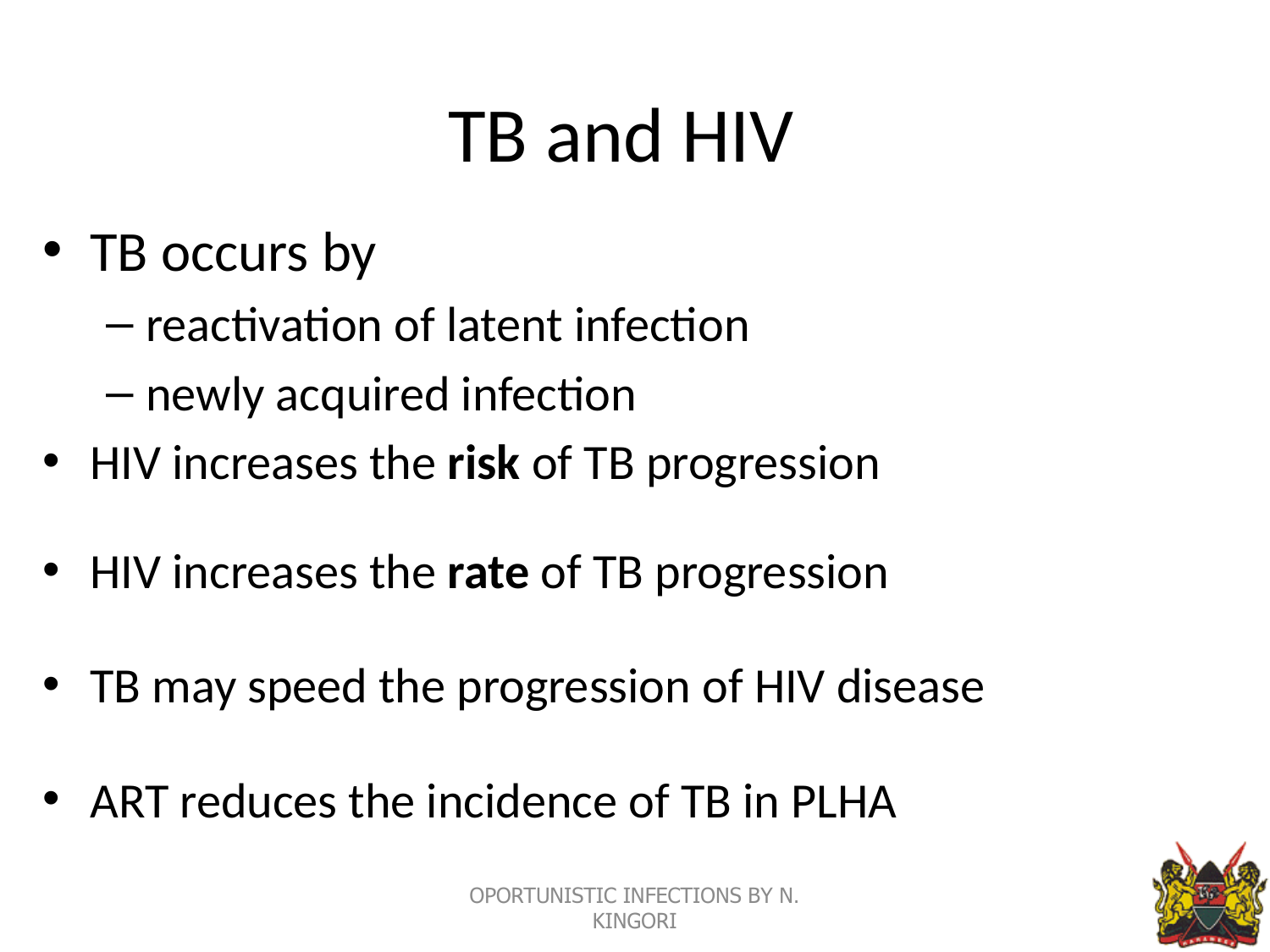

# TB and HIV
TB occurs by
reactivation of latent infection
newly acquired infection
HIV increases the risk of TB progression

HIV increases the rate of TB progression

TB may speed the progression of HIV disease

ART reduces the incidence of TB in PLHA
OPORTUNISTIC INFECTIONS BY N. KINGORI